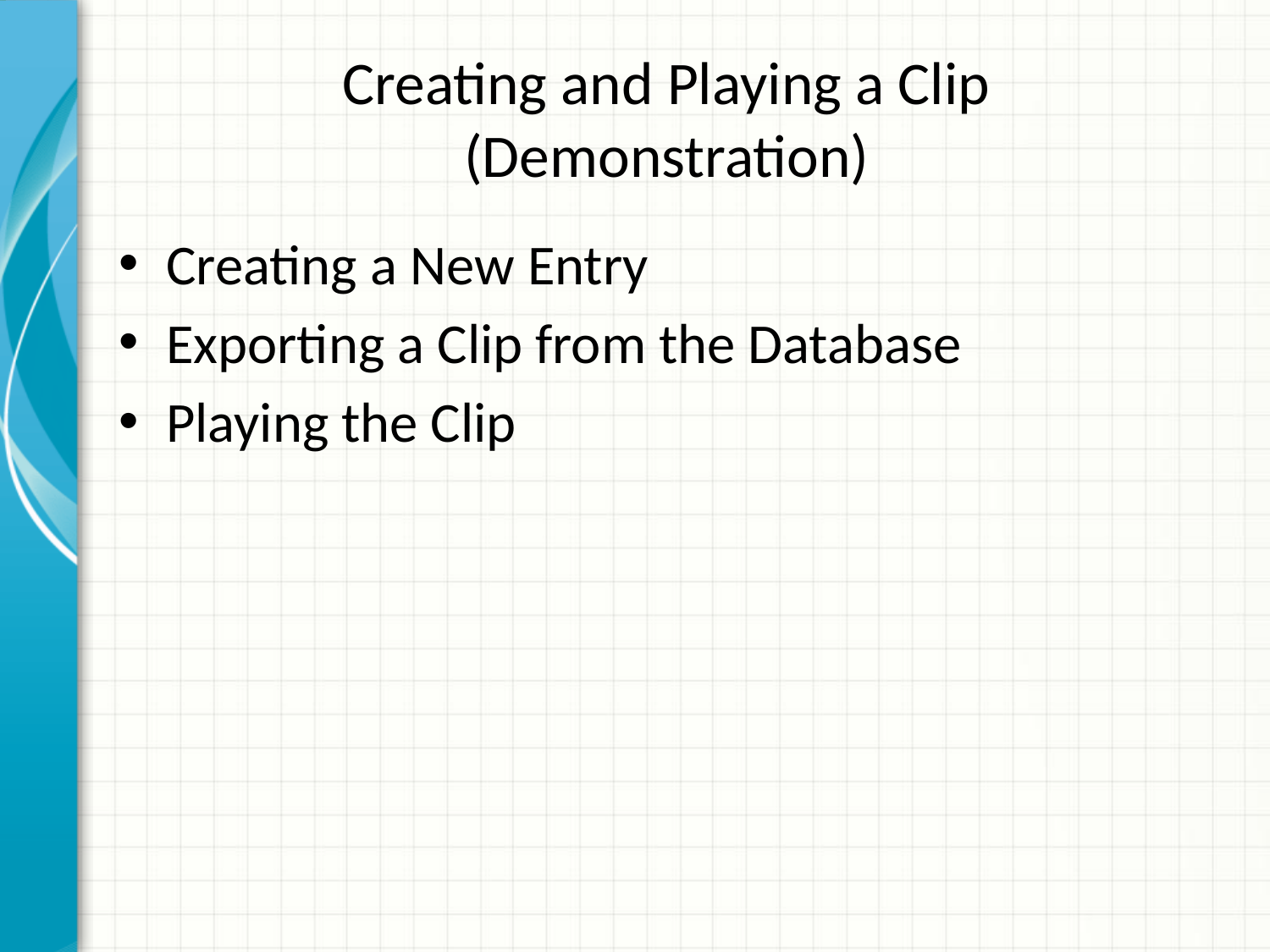

# Creating and Playing a Clip (Demonstration)
Creating a New Entry
Exporting a Clip from the Database
Playing the Clip